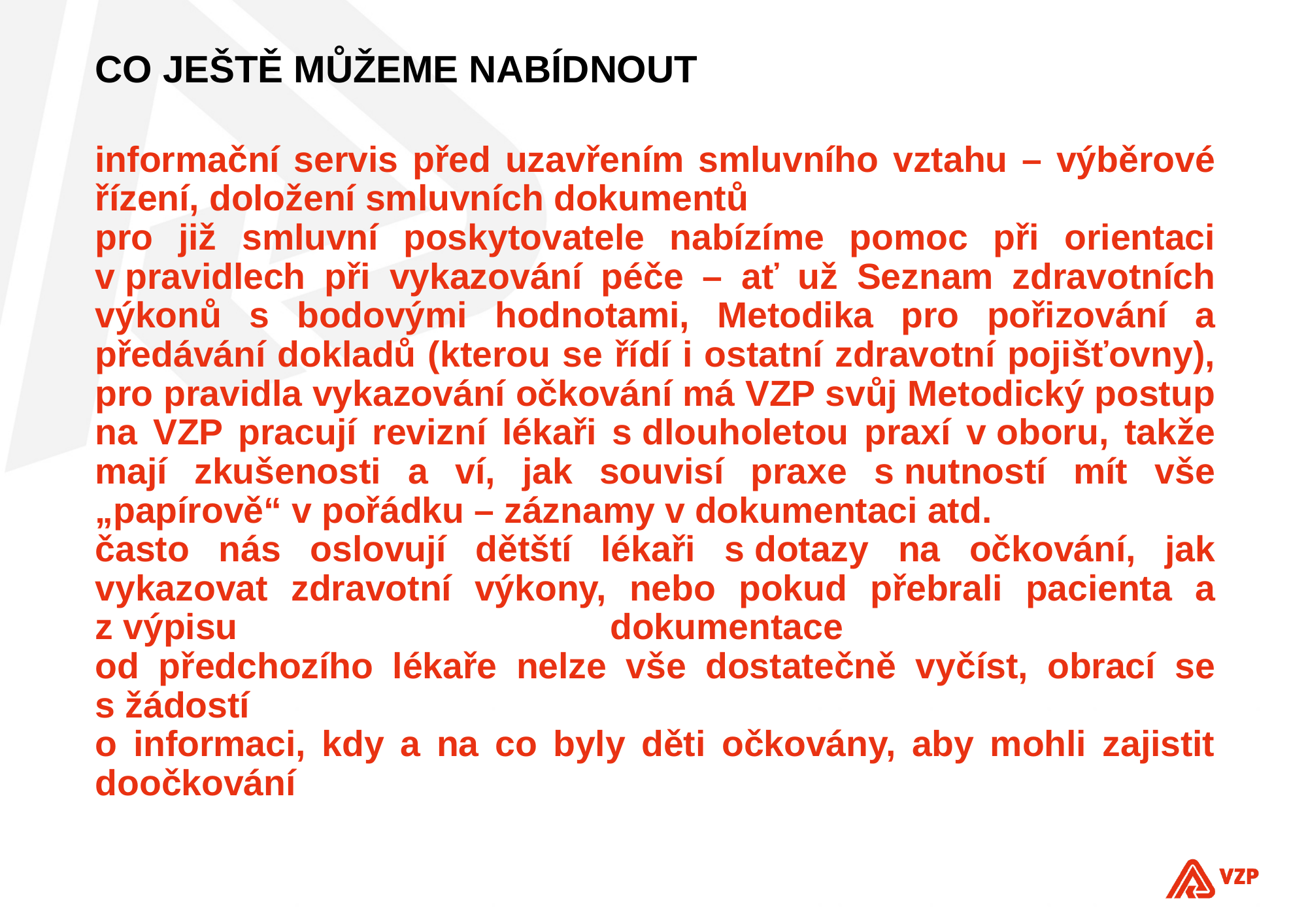

# Co ještě můžeme nabídnout
informační servis před uzavřením smluvního vztahu – výběrové řízení, doložení smluvních dokumentů
pro již smluvní poskytovatele nabízíme pomoc při orientaci v pravidlech při vykazování péče – ať už Seznam zdravotních výkonů s bodovými hodnotami, Metodika pro pořizování a předávání dokladů (kterou se řídí i ostatní zdravotní pojišťovny), pro pravidla vykazování očkování má VZP svůj Metodický postup
na VZP pracují revizní lékaři s dlouholetou praxí v oboru, takže mají zkušenosti a ví, jak souvisí praxe s nutností mít vše „papírově“ v pořádku – záznamy v dokumentaci atd.
často nás oslovují dětští lékaři s dotazy na očkování, jak vykazovat zdravotní výkony, nebo pokud přebrali pacienta a z výpisu dokumentace
od předchozího lékaře nelze vše dostatečně vyčíst, obrací se s žádostí
o informaci, kdy a na co byly děti očkovány, aby mohli zajistit doočkování